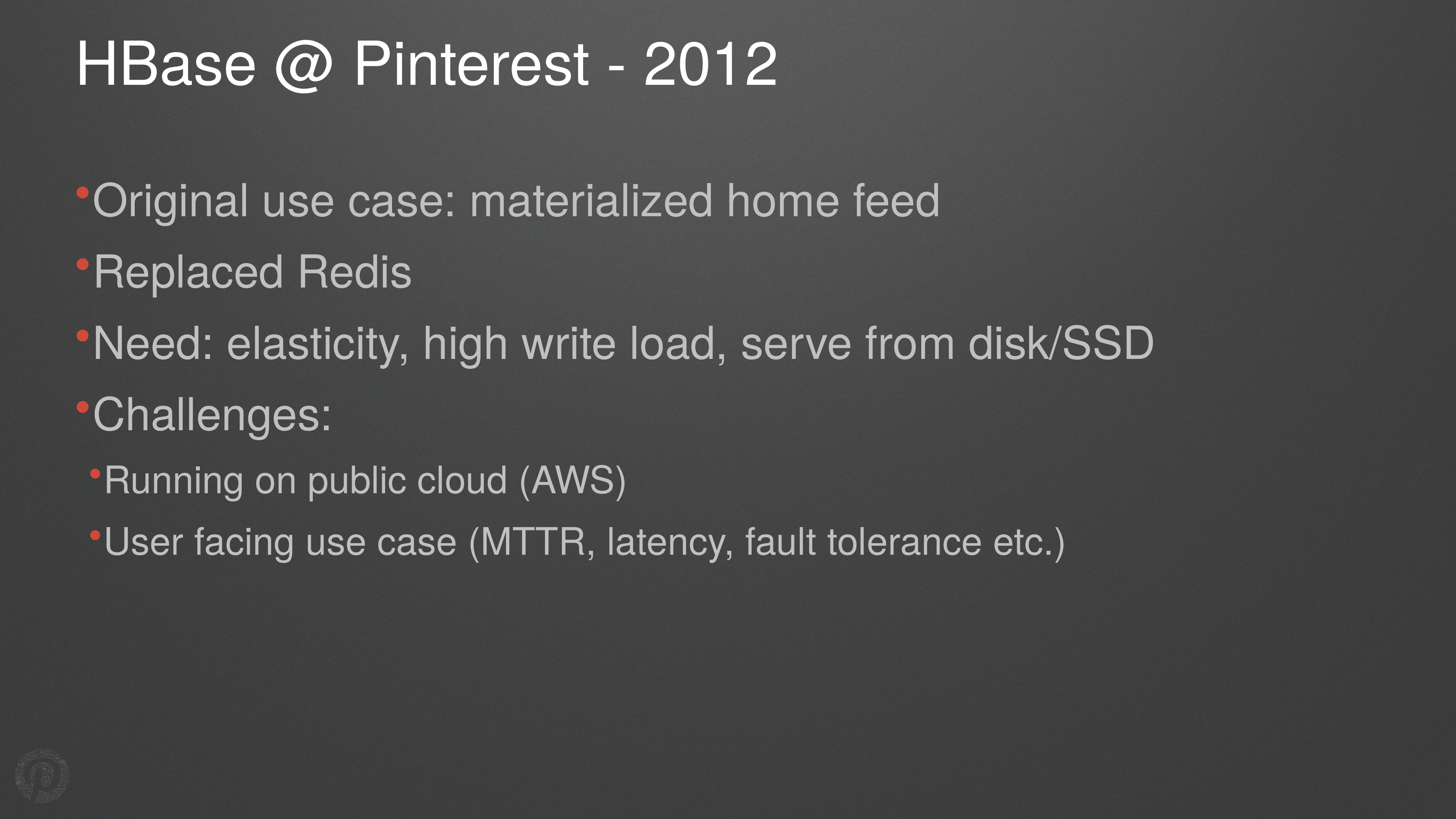

# HBase @ Pinterest - 2012
Original use case: materialized home feed
Replaced Redis
Need: elasticity, high write load, serve from disk/SSD
Challenges:
Running on public cloud (AWS)
User facing use case (MTTR, latency, fault tolerance etc.)